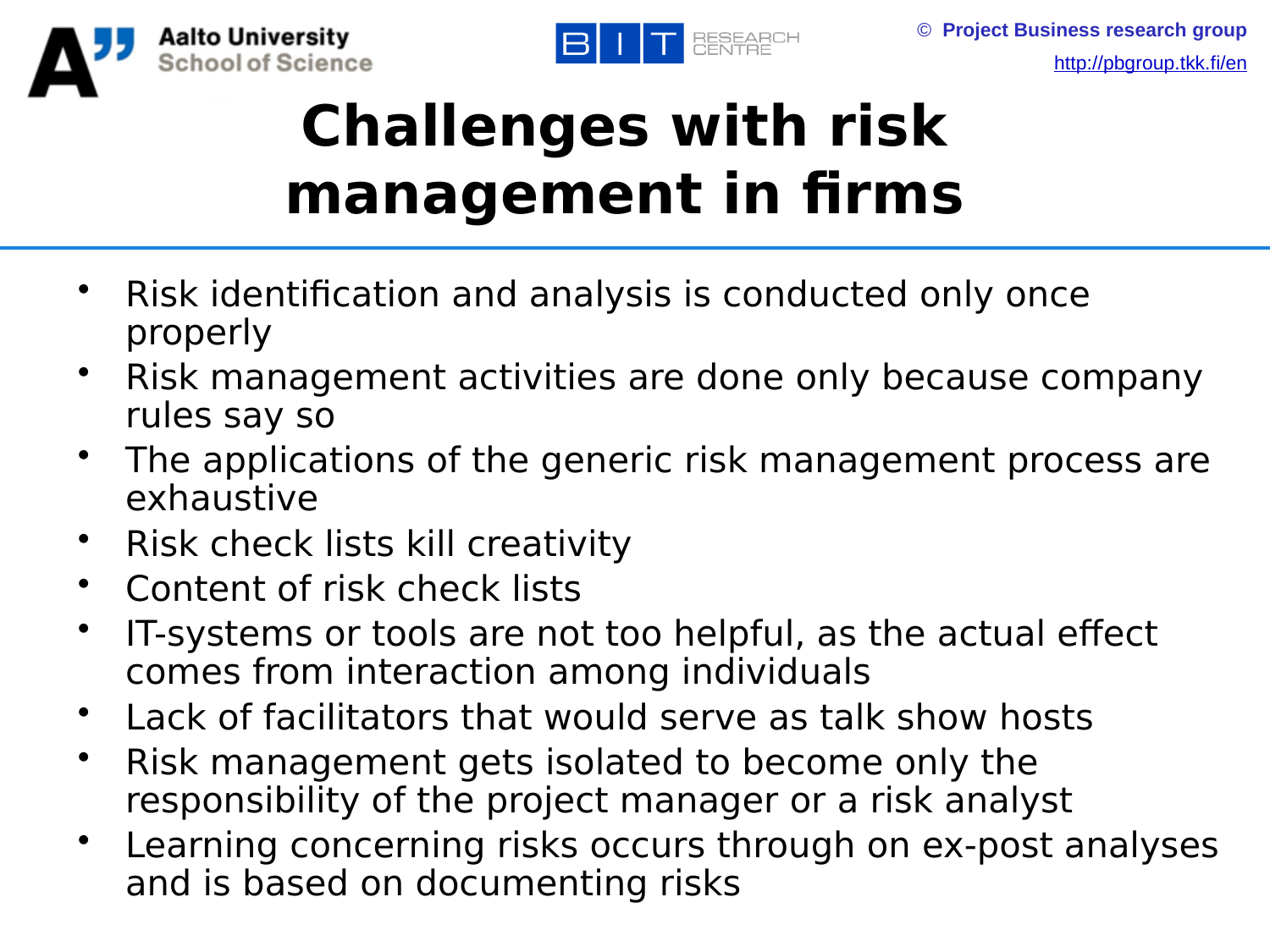

# Challenges with risk management in firms
Risk identification and analysis is conducted only once properly
Risk management activities are done only because company rules say so
The applications of the generic risk management process are exhaustive
Risk check lists kill creativity
Content of risk check lists
IT-systems or tools are not too helpful, as the actual effect comes from interaction among individuals
Lack of facilitators that would serve as talk show hosts
Risk management gets isolated to become only the responsibility of the project manager or a risk analyst
Learning concerning risks occurs through on ex-post analyses and is based on documenting risks